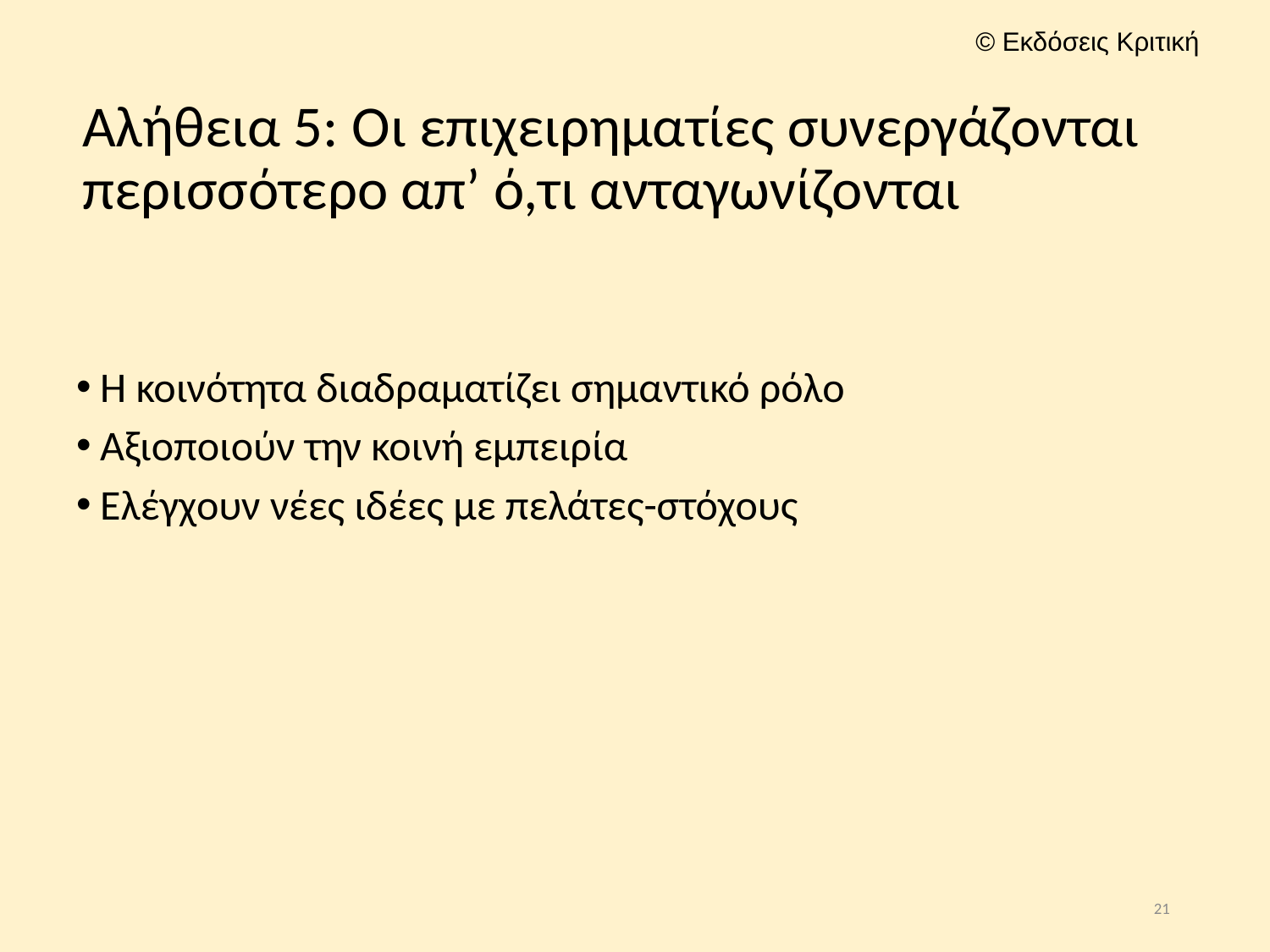

# Αλήθεια 5: Οι επιχειρηματίες συνεργάζονται περισσότερο απ’ ό,τι ανταγωνίζονται

Η κοινότητα διαδραματίζει σημαντικό ρόλο
Αξιοποιούν την κοινή εμπειρία
Ελέγχουν νέες ιδέες με πελάτες-στόχους
21